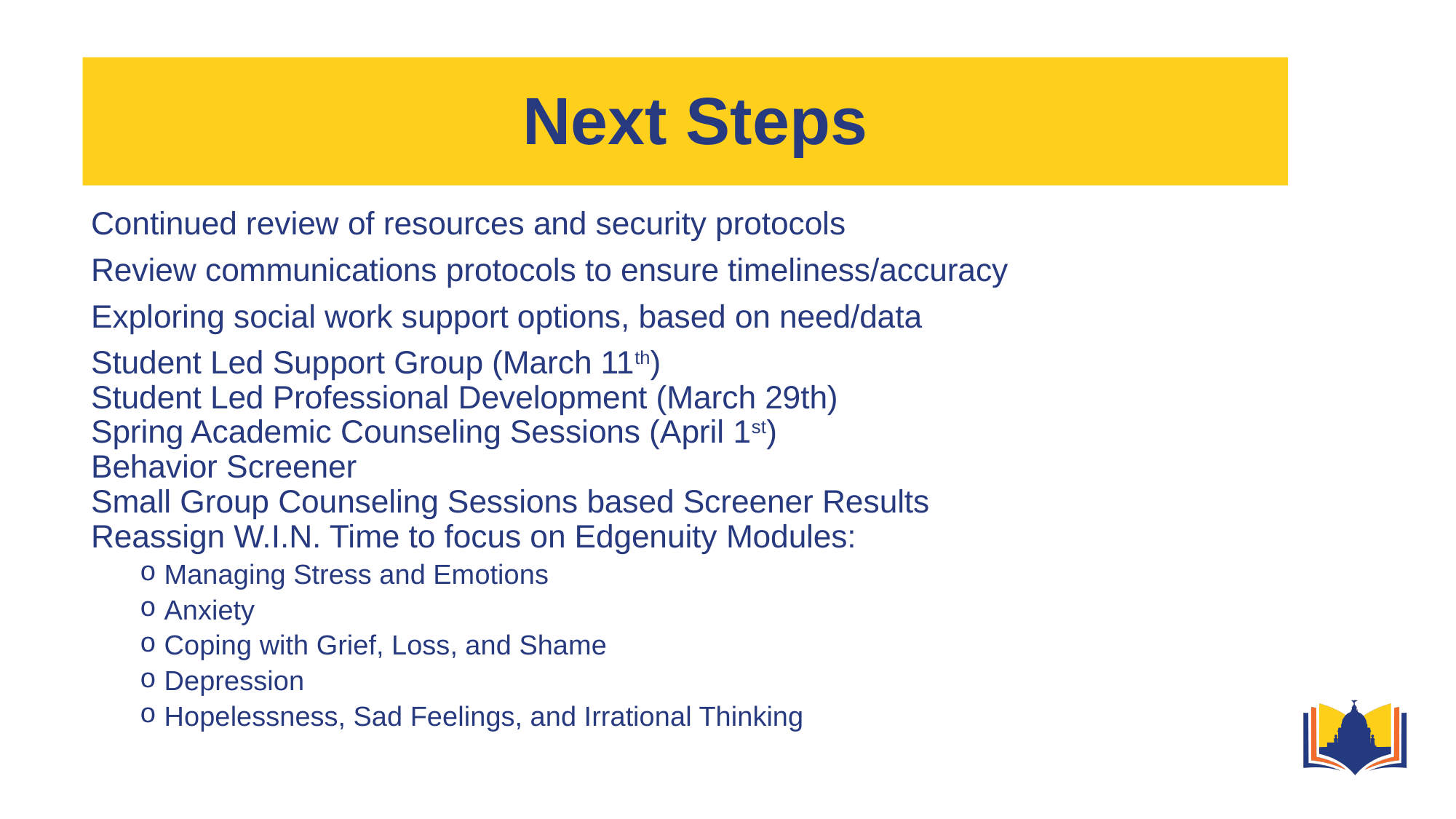

# Next Steps
Continued review of resources and security protocols
Review communications protocols to ensure timeliness/accuracy
Exploring social work support options, based on need/data
Student Led Support Group (March 11th) 
Student Led Professional Development (March 29th)
Spring Academic Counseling Sessions (April 1st)
Behavior Screener
Small Group Counseling Sessions based Screener Results 
Reassign W.I.N. Time to focus on Edgenuity Modules:
Managing Stress and Emotions
Anxiety
Coping with Grief, Loss, and Shame
Depression
Hopelessness, Sad Feelings, and Irrational Thinking